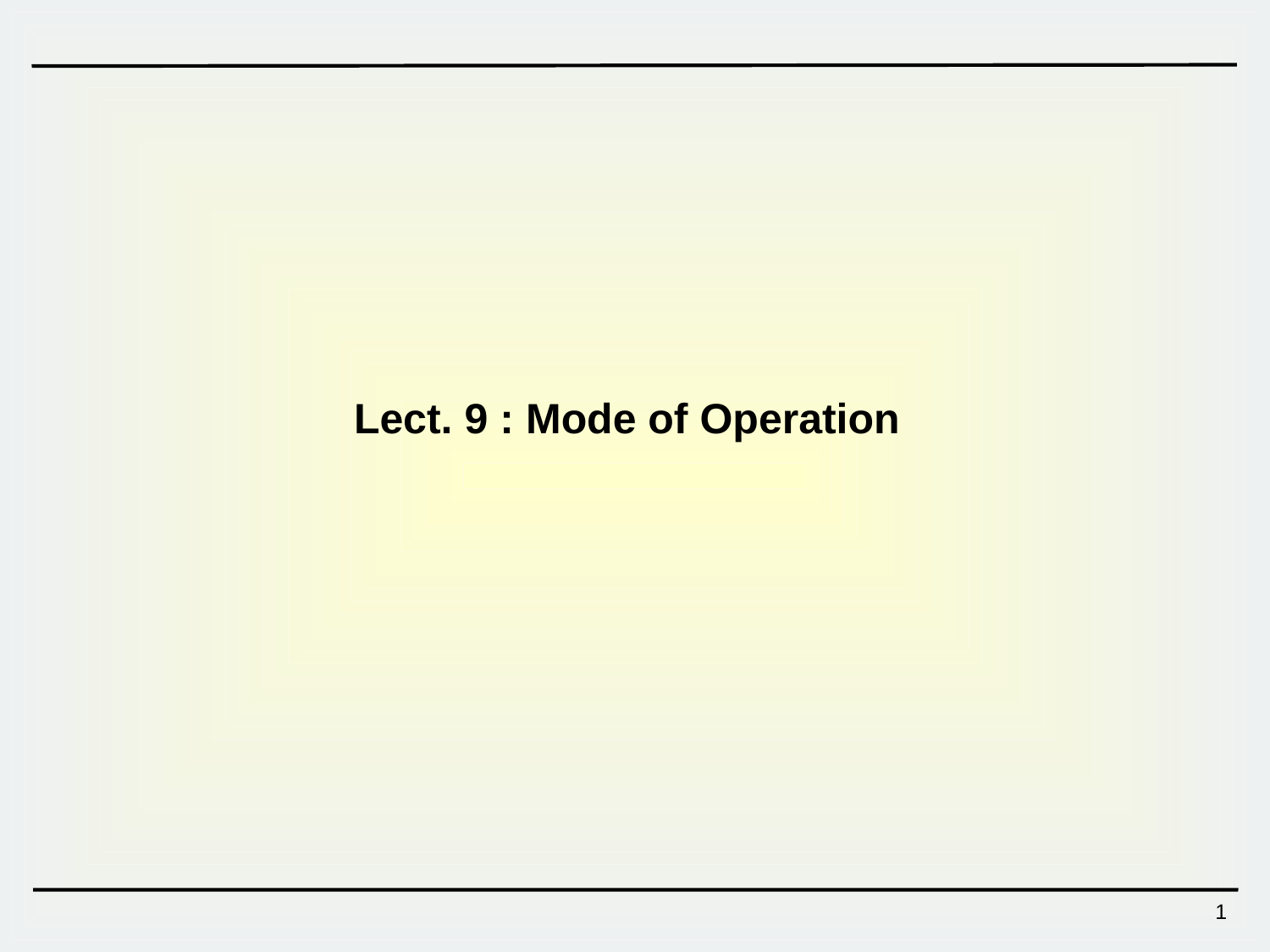

Lect. 9 : Mode of Operation

1